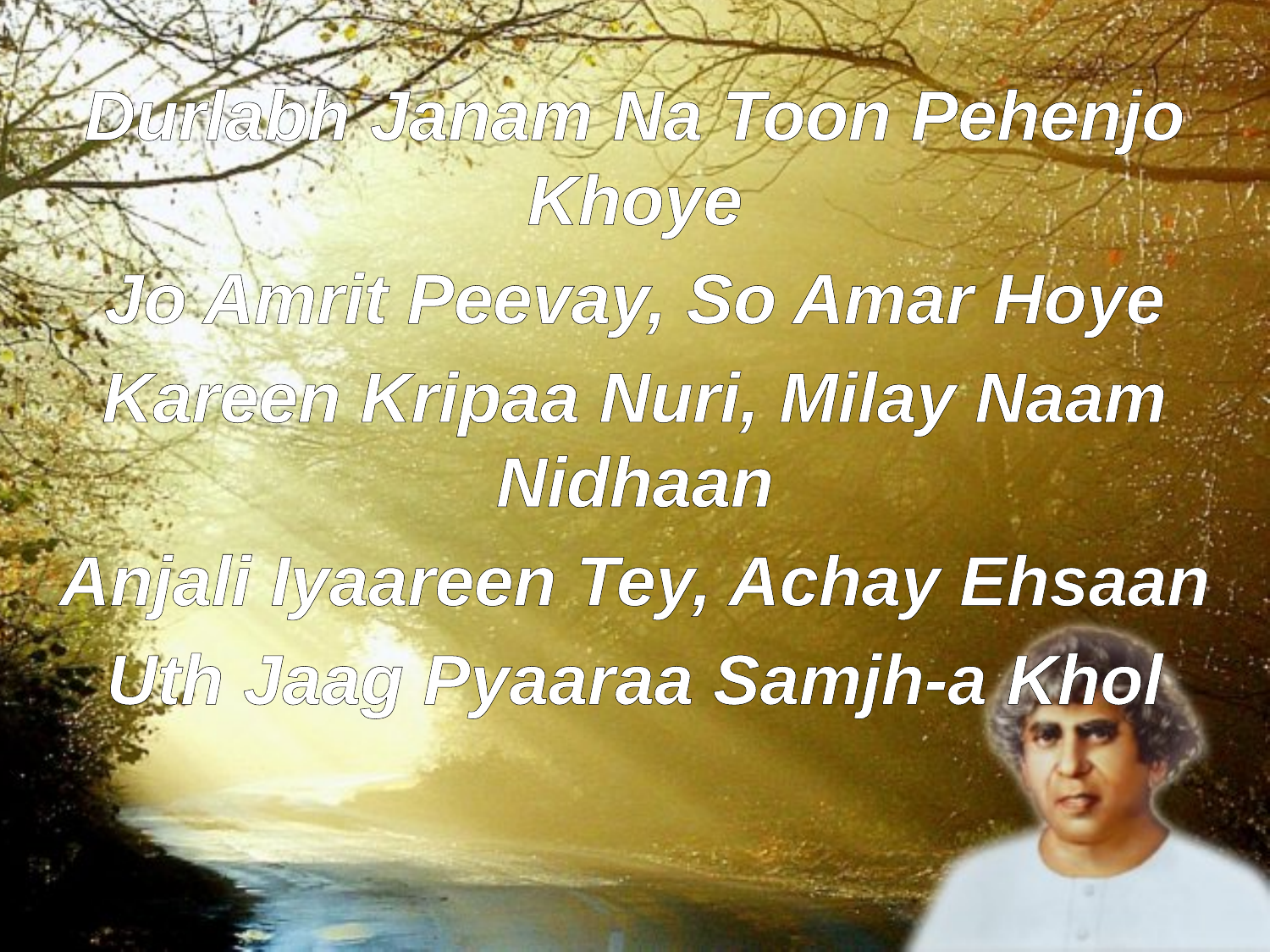

Durlabh Janam Na Toon Pehenjo Khoye
Jo Amrit Peevay, So Amar Hoye
Kareen Kripaa Nuri, Milay Naam Nidhaan
Anjali Iyaareen Tey, Achay Ehsaan
Uth Jaag Pyaaraa Samjh-a Khol